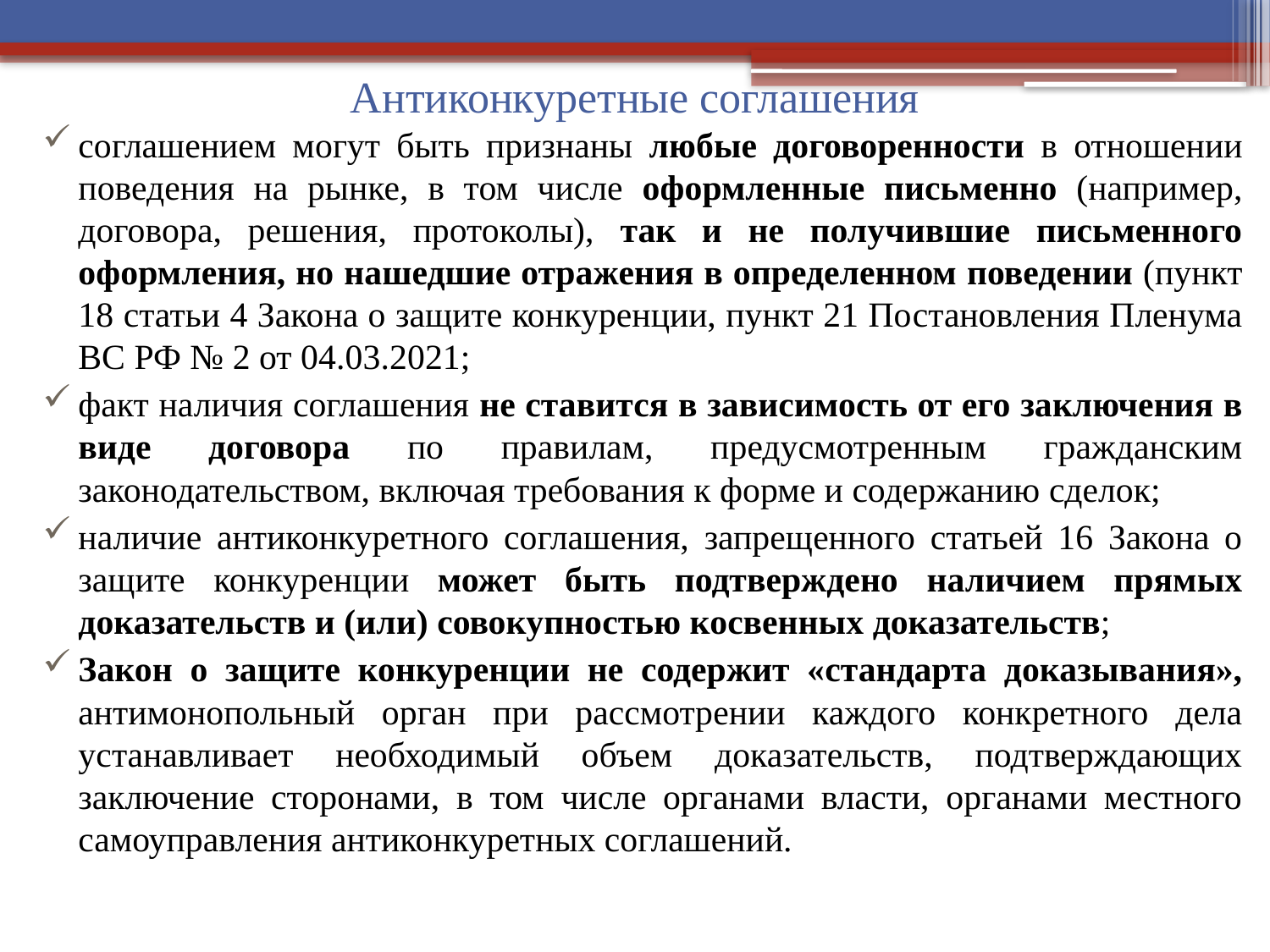

# Антиконкуретные соглашения
соглашением могут быть признаны любые договоренности в отношении поведения на рынке, в том числе оформленные письменно (например, договора, решения, протоколы), так и не получившие письменного оформления, но нашедшие отражения в определенном поведении (пункт 18 статьи 4 Закона о защите конкуренции, пункт 21 Постановления Пленума ВС РФ № 2 от 04.03.2021;
факт наличия соглашения не ставится в зависимость от его заключения в виде договора по правилам, предусмотренным гражданским законодательством, включая требования к форме и содержанию сделок;
наличие антиконкуретного соглашения, запрещенного статьей 16 Закона о защите конкуренции может быть подтверждено наличием прямых доказательств и (или) совокупностью косвенных доказательств;
Закон о защите конкуренции не содержит «стандарта доказывания», антимонопольный орган при рассмотрении каждого конкретного дела устанавливает необходимый объем доказательств, подтверждающих заключение сторонами, в том числе органами власти, органами местного самоуправления антиконкуретных соглашений.